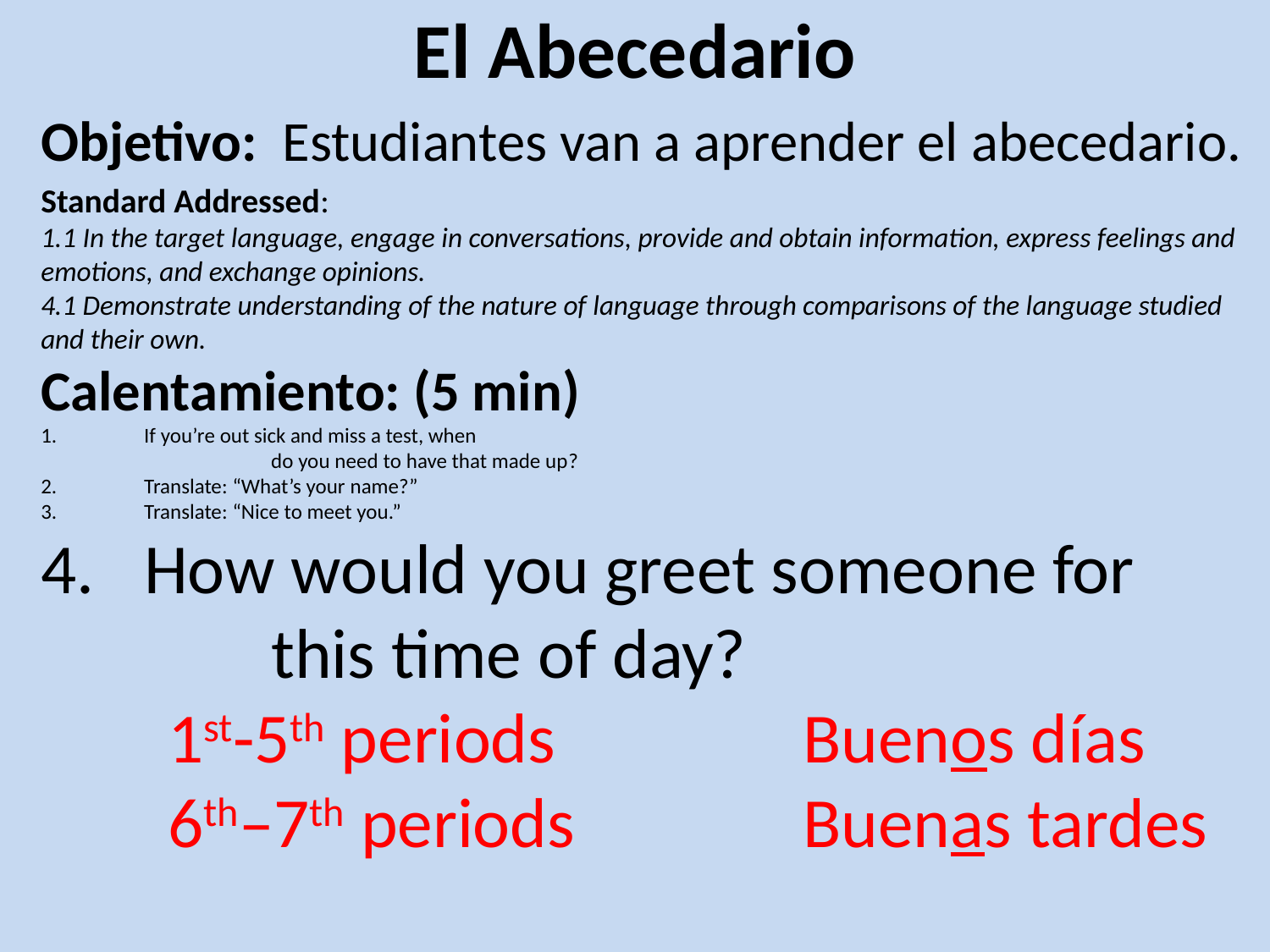

# El Abecedario
Objetivo:  Estudiantes van a aprender el abecedario.
Standard Addressed:
1.1 In the target language, engage in conversations, provide and obtain information, express feelings and emotions, and exchange opinions.
4.1 Demonstrate understanding of the nature of language through comparisons of the language studied and their own.
Calentamiento: (5 min)
If you’re out sick and miss a test, when
		do you need to have that made up?
Translate: “What’s your name?”
Translate: “Nice to meet you.”
How would you greet someone for
		this time of day?
		1st-5th periods		Buenos días
		6th–7th periods		Buenas tardes